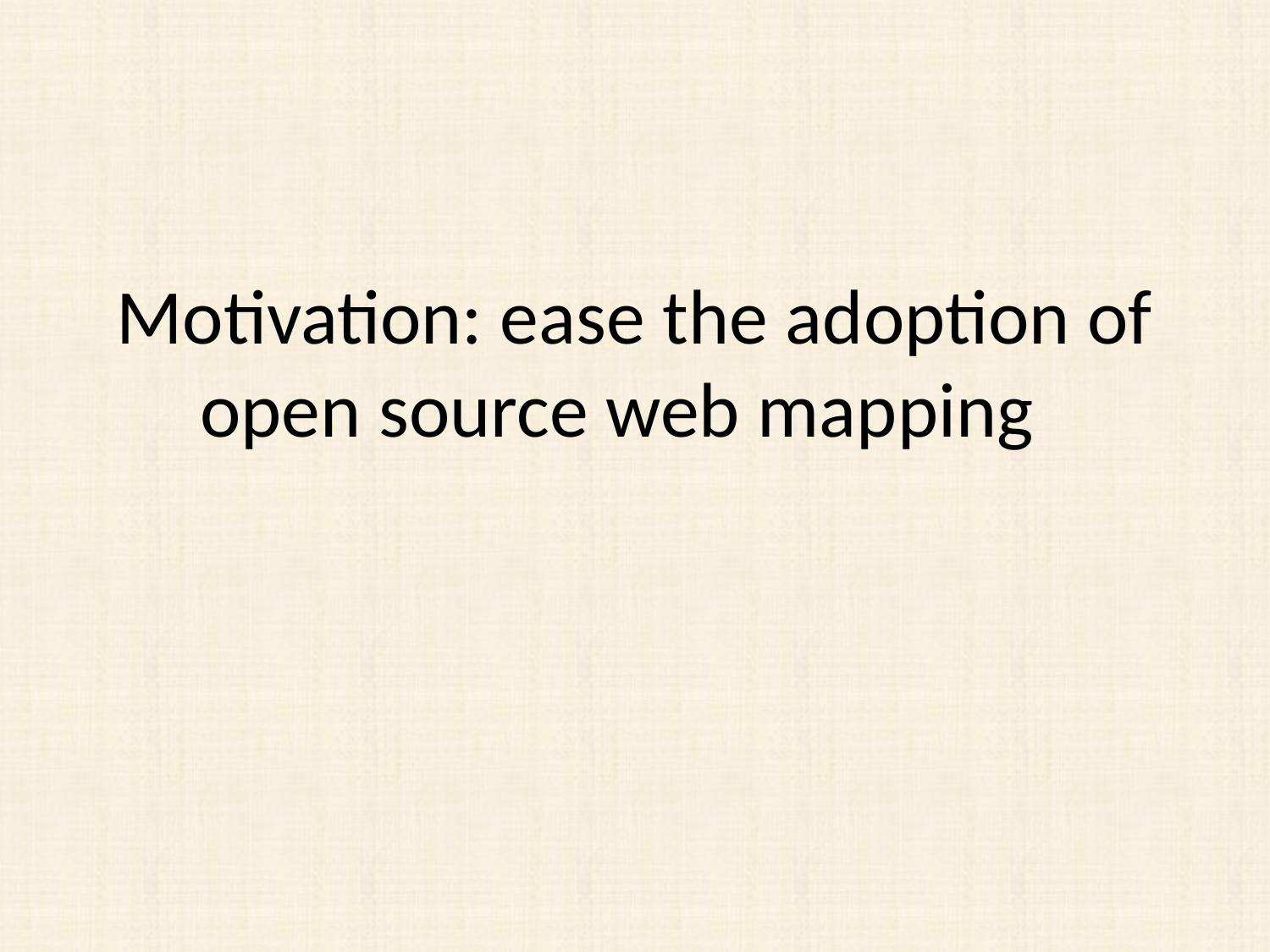

# Motivation: ease the adoption of open source web mapping